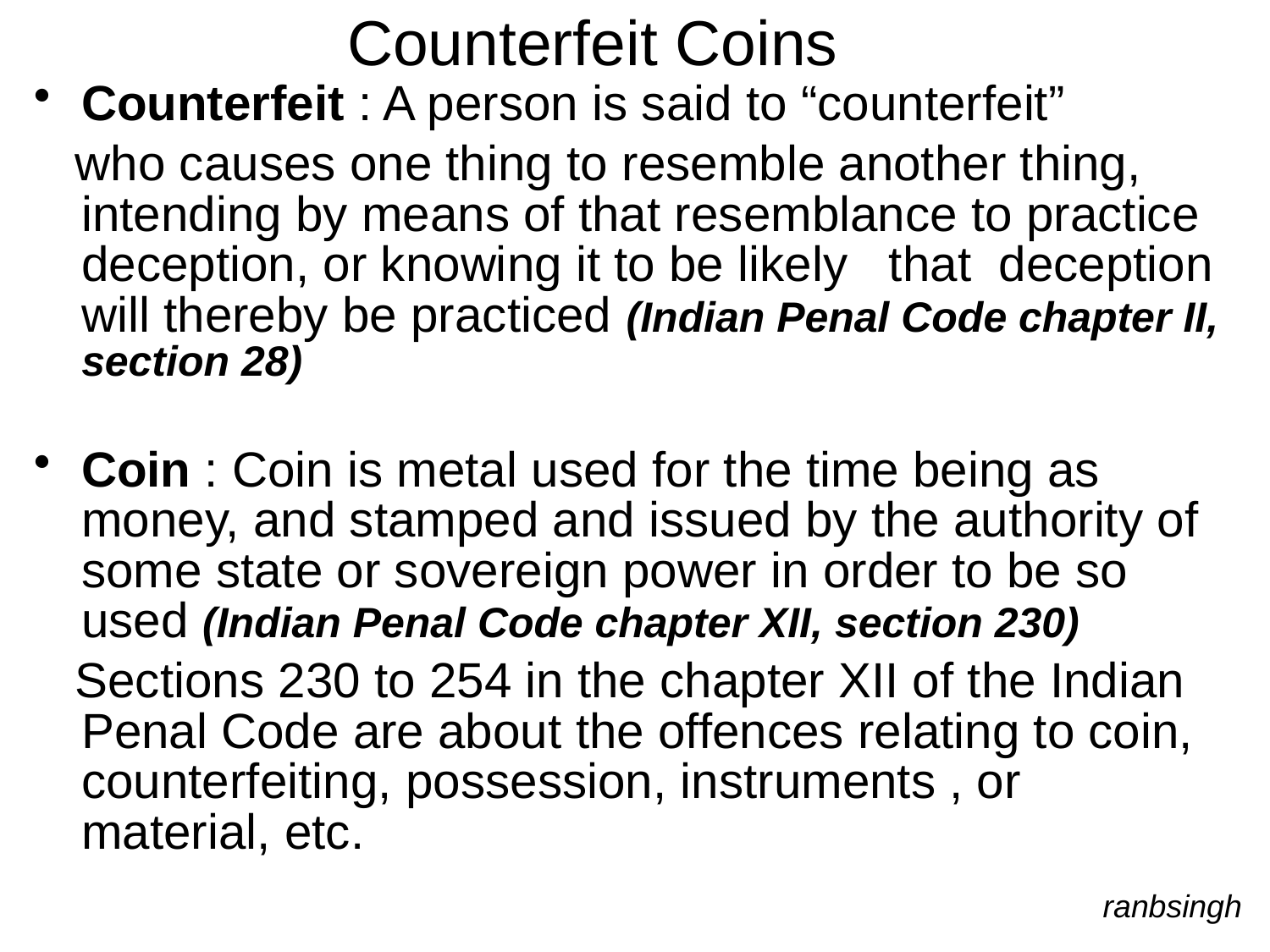

# Counterfeit Coins
Counterfeit : A person is said to “counterfeit”
   who causes one thing to resemble another thing, intending by means of that resemblance to practice deception, or knowing it to be likely   that  deception will thereby be practiced (Indian Penal Code chapter II, section 28)

Coin : Coin is metal used for the time being as money, and stamped and issued by the authority of some state or sovereign power in order to be so used (Indian Penal Code chapter XII, section 230)
   Sections 230 to 254 in the chapter XII of the Indian Penal Code are about the offences relating to coin, counterfeiting, possession, instruments , or material, etc.

ranbsingh